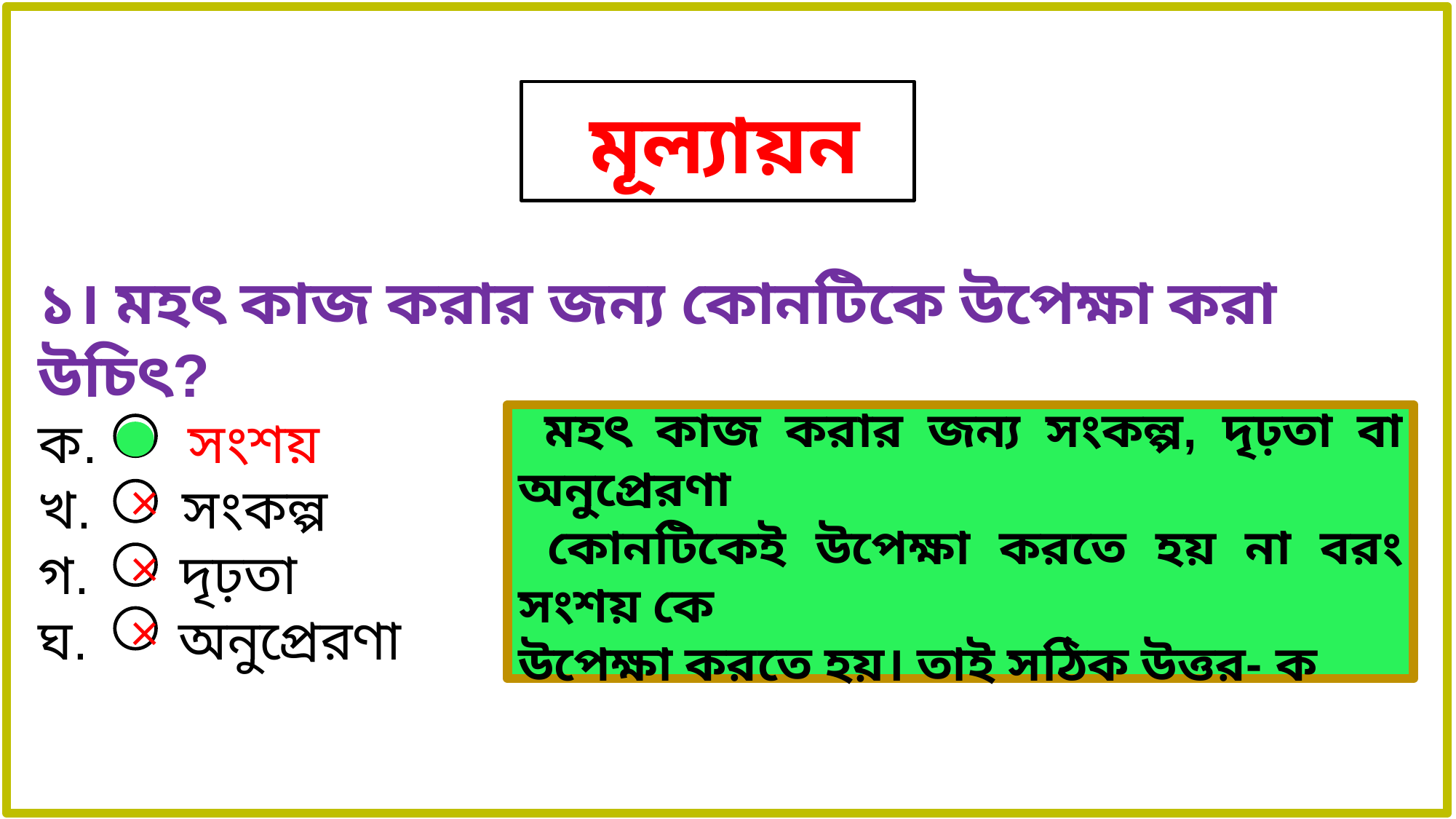

মূল্যায়ন
১। মহৎ কাজ করার জন্য কোনটিকে উপেক্ষা করা উচিৎ?
ক.      সংশয়
খ.      সংকল্প
গ.      দৃঢ়তা
ঘ.      অনুপ্রেরণা
 মহৎ কাজ করার জন্য সংকল্প, দৃঢ়তা বা অনুপ্রেরণা
 কোনটিকেই উপেক্ষা করতে হয় না বরং সংশয় কে
উপেক্ষা করতে হয়। তাই সঠিক উত্তর- ক

×

×

×